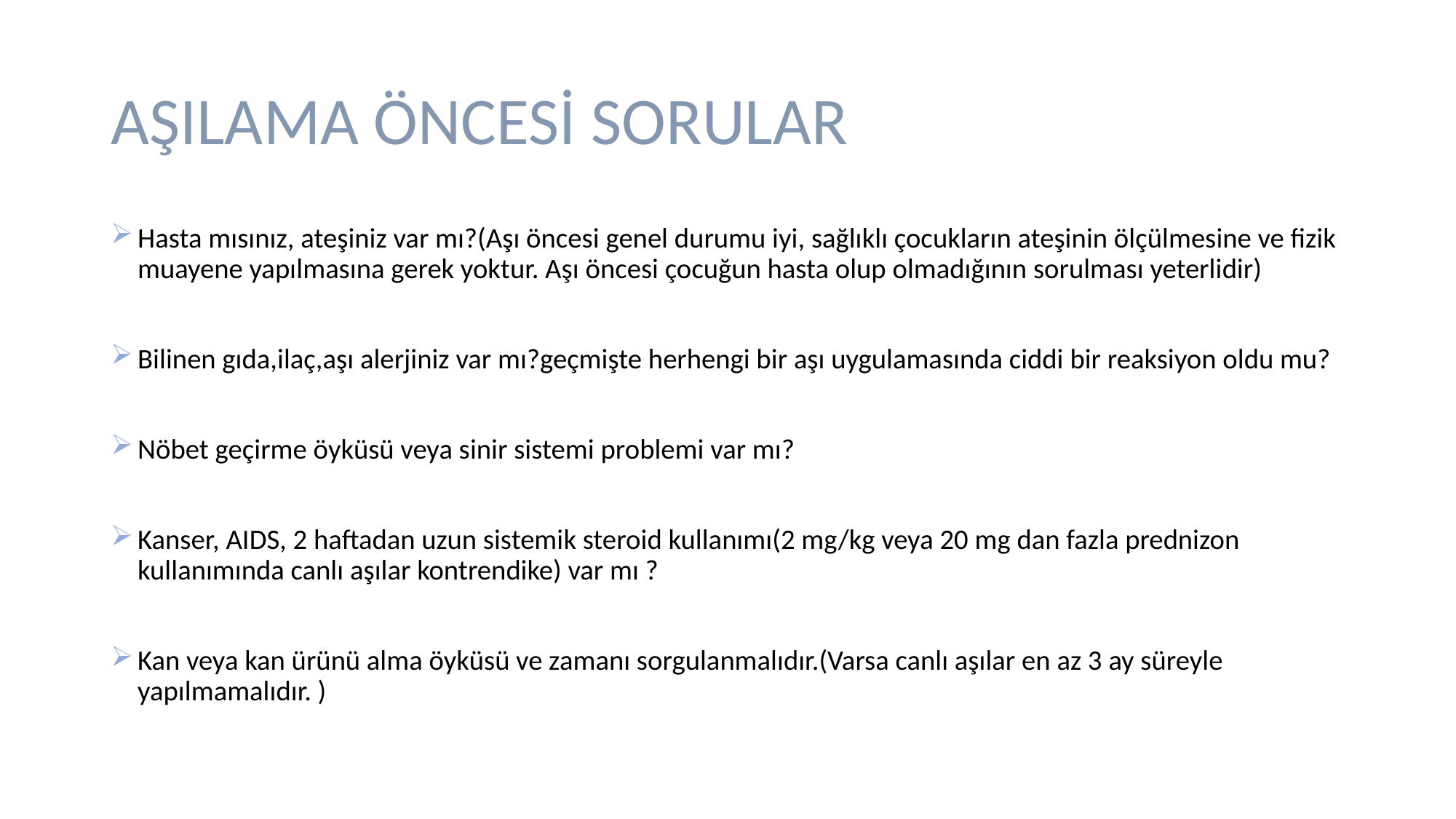

# AŞILAMA ÖNCESİ SORULAR
Hasta mısınız, ateşiniz var mı?(Aşı öncesi genel durumu iyi, sağlıklı çocukların ateşinin ölçülmesine ve fizik muayene yapılmasına gerek yoktur. Aşı öncesi çocuğun hasta olup olmadığının sorulması yeterlidir)

Bilinen gıda,ilaç,aşı alerjiniz var mı?geçmişte herhengi bir aşı uygulamasında ciddi bir reaksiyon oldu mu?

Nöbet geçirme öyküsü veya sinir sistemi problemi var mı?

Kanser, AIDS, 2 haftadan uzun sistemik steroid kullanımı(2 mg/kg veya 20 mg dan fazla prednizon kullanımında canlı aşılar kontrendike) var mı ?

Kan veya kan ürünü alma öyküsü ve zamanı sorgulanmalıdır.(Varsa canlı aşılar en az 3 ay süreyle yapılmamalıdır. )